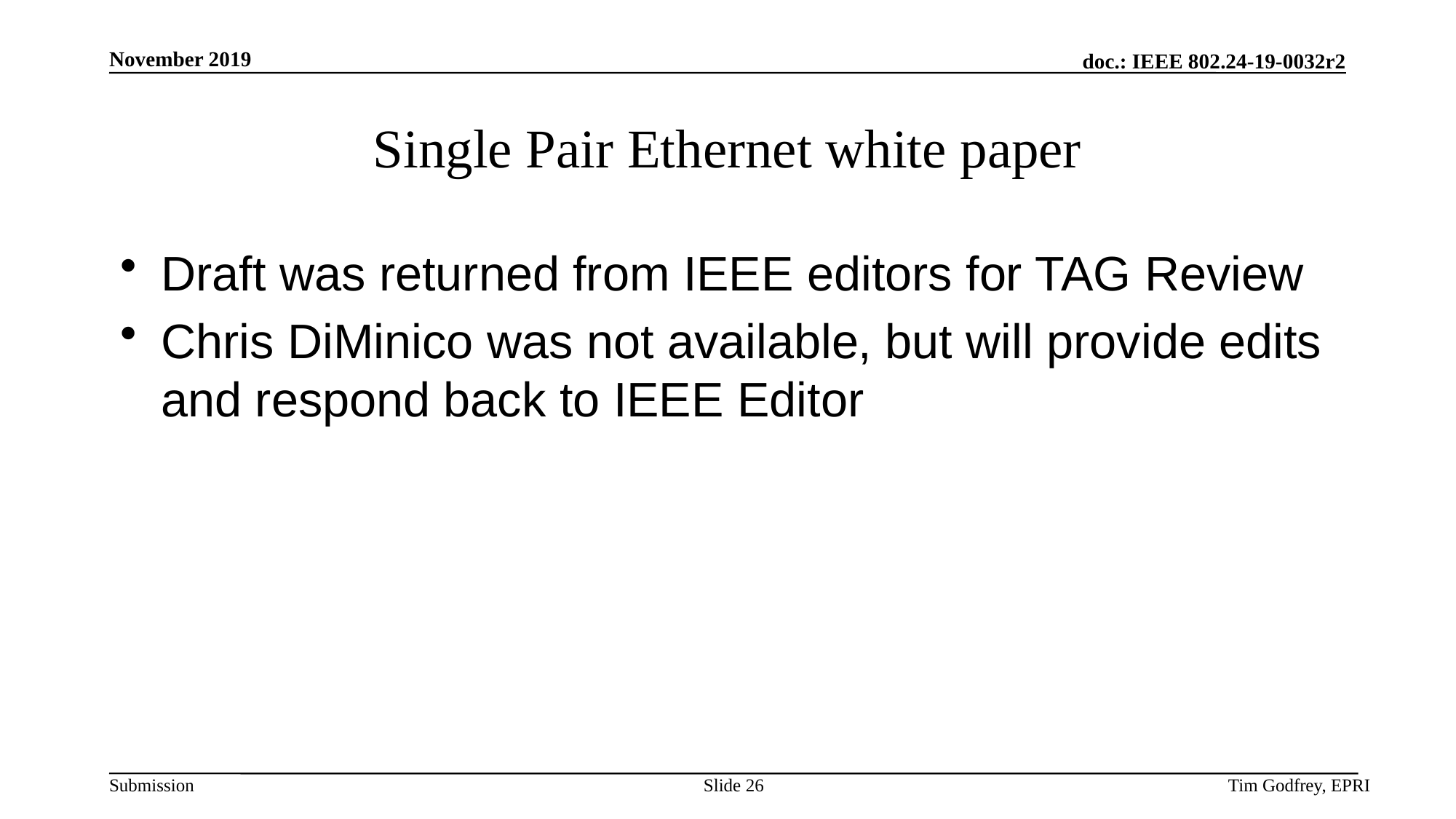

# Single Pair Ethernet white paper
Draft was returned from IEEE editors for TAG Review
Chris DiMinico was not available, but will provide edits and respond back to IEEE Editor

Slide 26
Tim Godfrey, EPRI